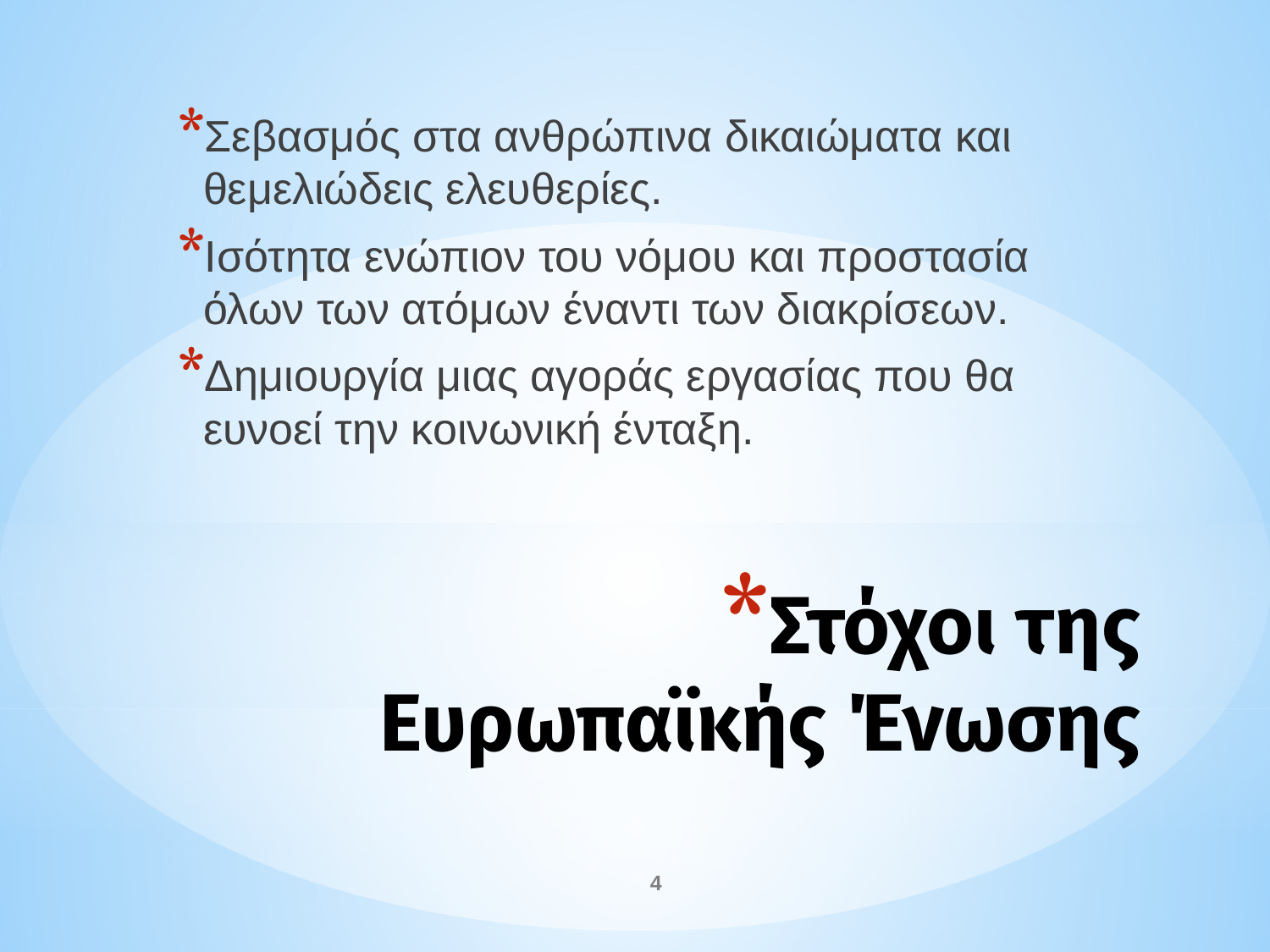

Σεβασμός στα ανθρώπινα δικαιώματα και θεμελιώδεις ελευθερίες.
Ισότητα ενώπιον του νόμου και προστασία όλων των ατόμων έναντι των διακρίσεων.
Δημιουργία μιας αγοράς εργασίας που θα ευνοεί την κοινωνική ένταξη.
# Στόχοι της Ευρωπαϊκής Ένωσης
4